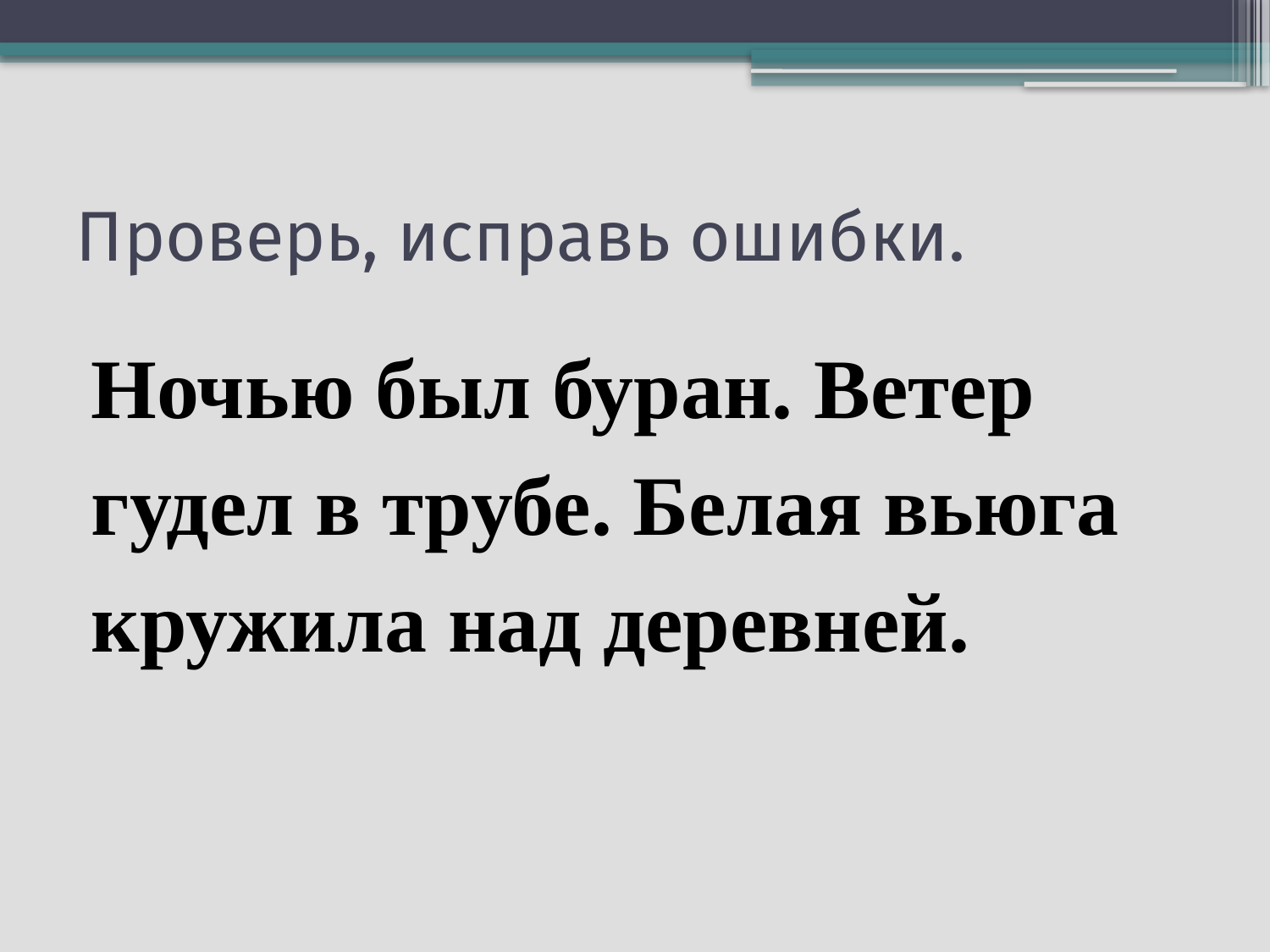

# Проверь, исправь ошибки.
Ночью был буран. Ветер гудел в трубе. Белая вьюга кружила над деревней.